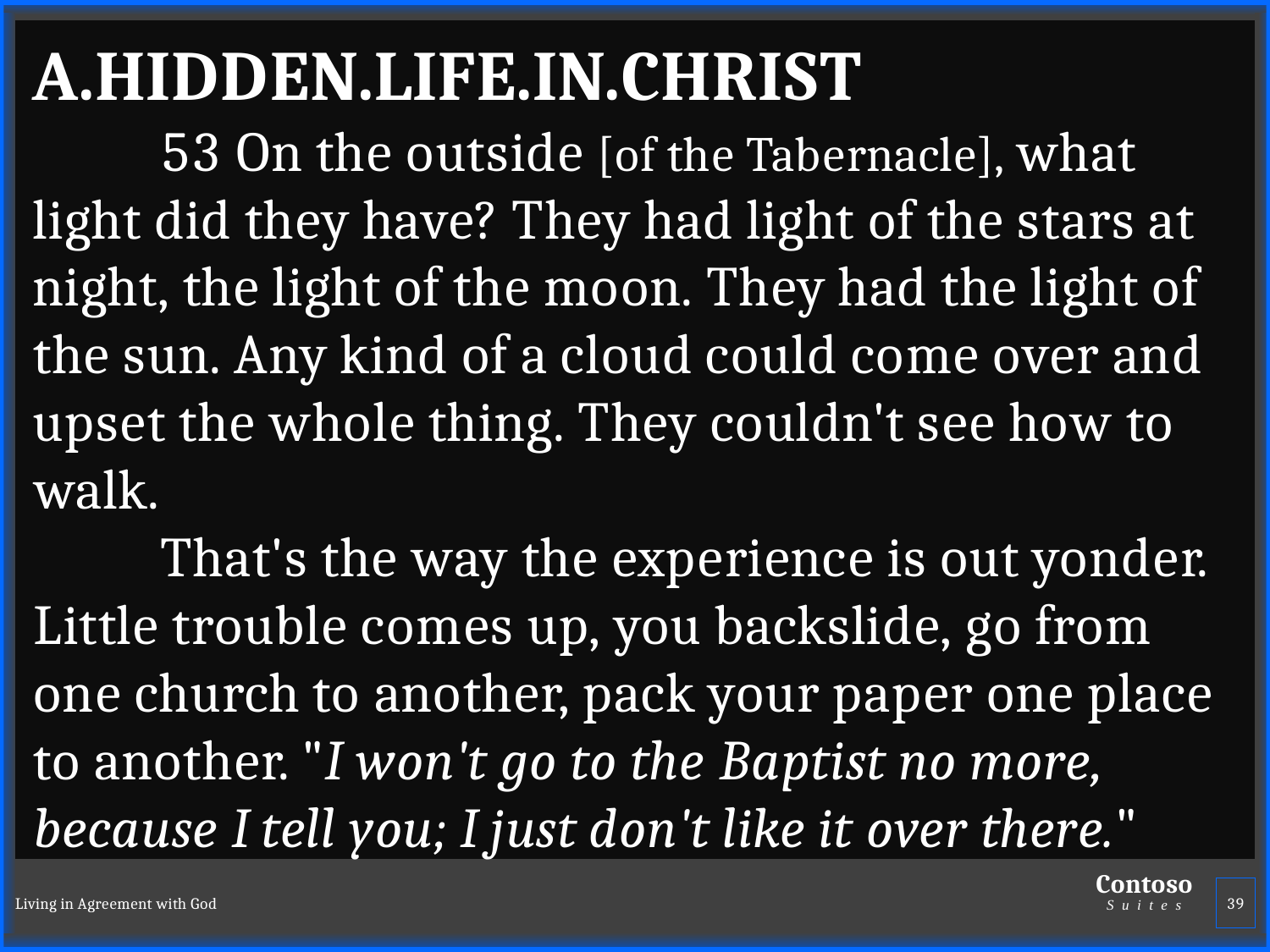

A.HIDDEN.LIFE.IN.CHRIST
	53 On the outside [of the Tabernacle], what light did they have? They had light of the stars at night, the light of the moon. They had the light of the sun. Any kind of a cloud could come over and upset the whole thing. They couldn't see how to walk.
	That's the way the experience is out yonder. Little trouble comes up, you backslide, go from one church to another, pack your paper one place to another. "I won't go to the Baptist no more, because I tell you; I just don't like it over there."
Living in Agreement with God
39